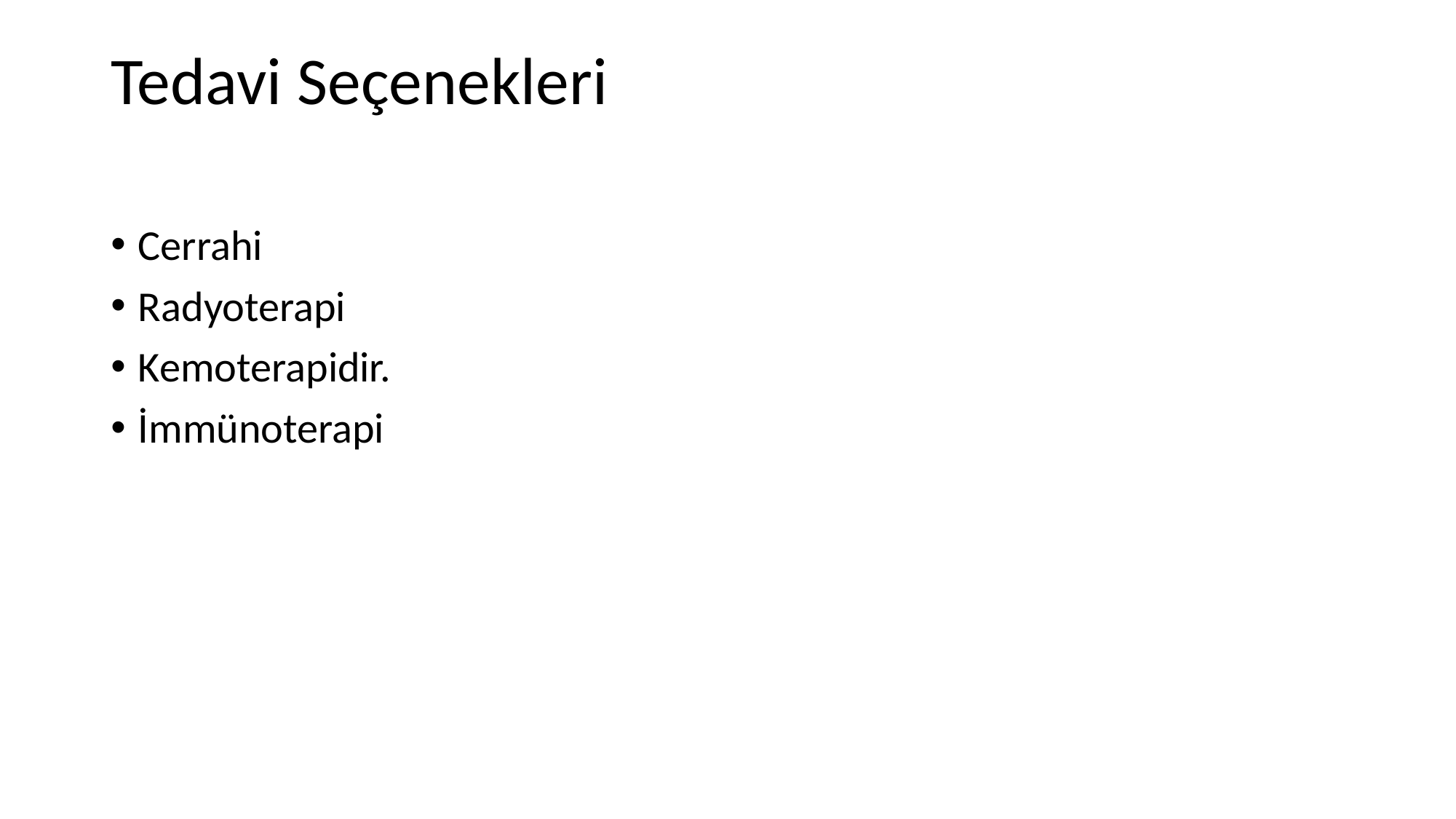

# Tedavi Seçenekleri
Cerrahi
Radyoterapi
Kemoterapidir.
İmmünoterapi